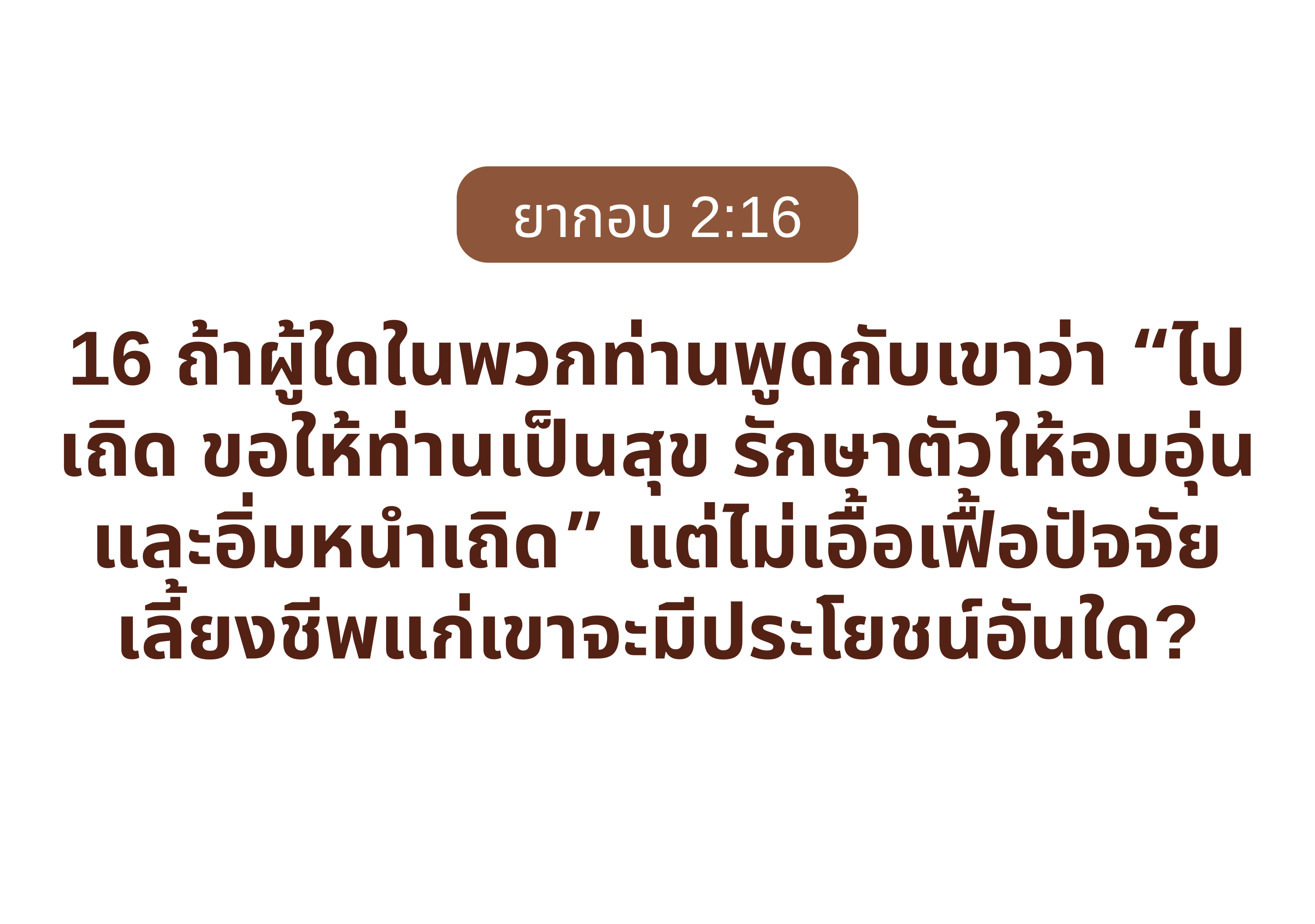

ยากอบ 2:16
16 ถ้าผู้ใดในพวกท่านพูดกับเขาว่า “ไปเถิด ขอให้ท่านเป็นสุข รักษาตัวให้อบอุ่นและอิ่มหนำเถิด” แต่ไม่เอื้อเฟื้อปัจจัยเลี้ยงชีพแก่เขาจะมีประโยชน์อันใด?